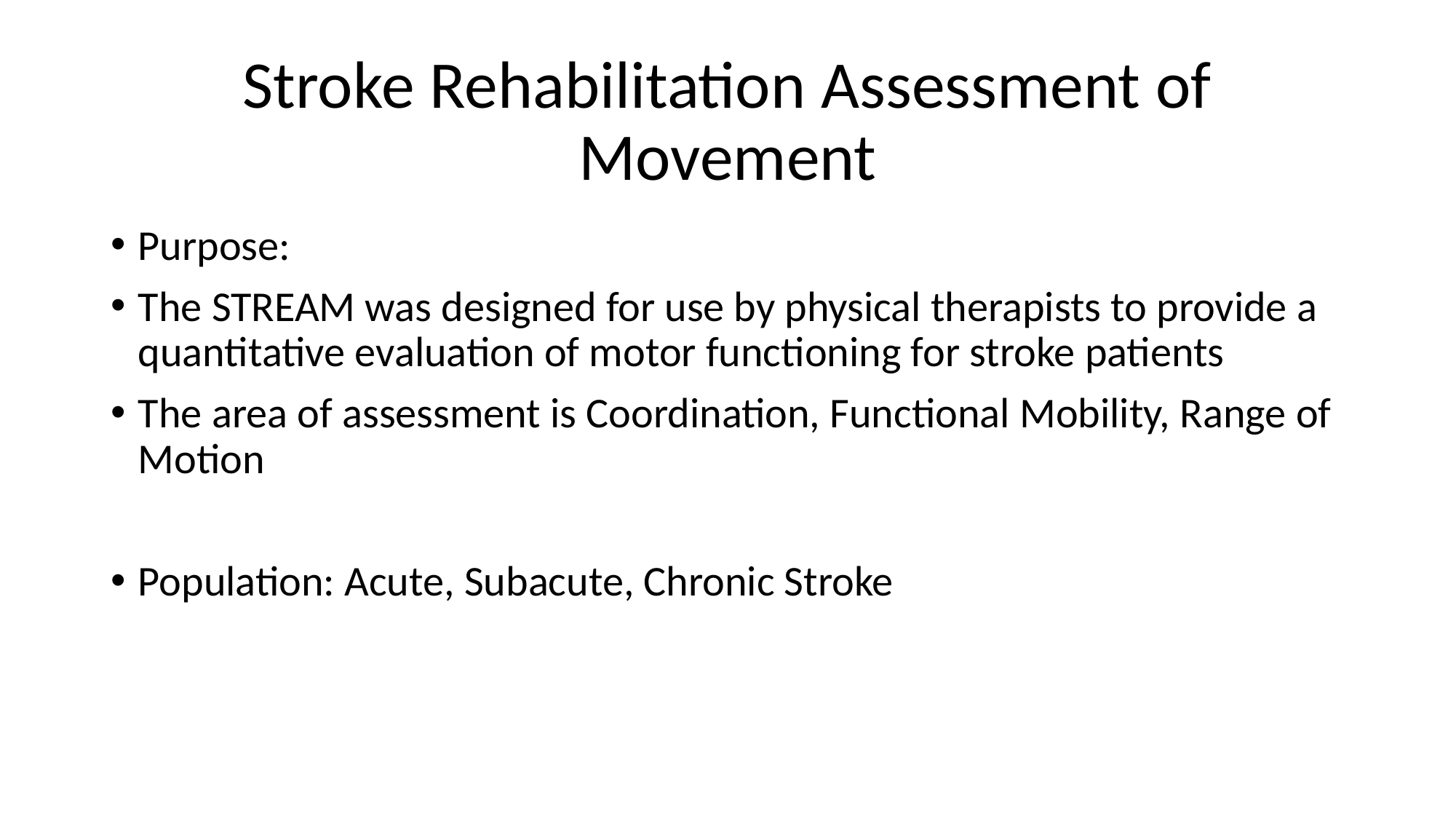

# Stroke Rehabilitation Assessment of Movement
Purpose:
The STREAM was designed for use by physical therapists to provide a quantitative evaluation of motor functioning for stroke patients
The area of assessment is Coordination, Functional Mobility, Range of Motion

Population: Acute, Subacute, Chronic Stroke